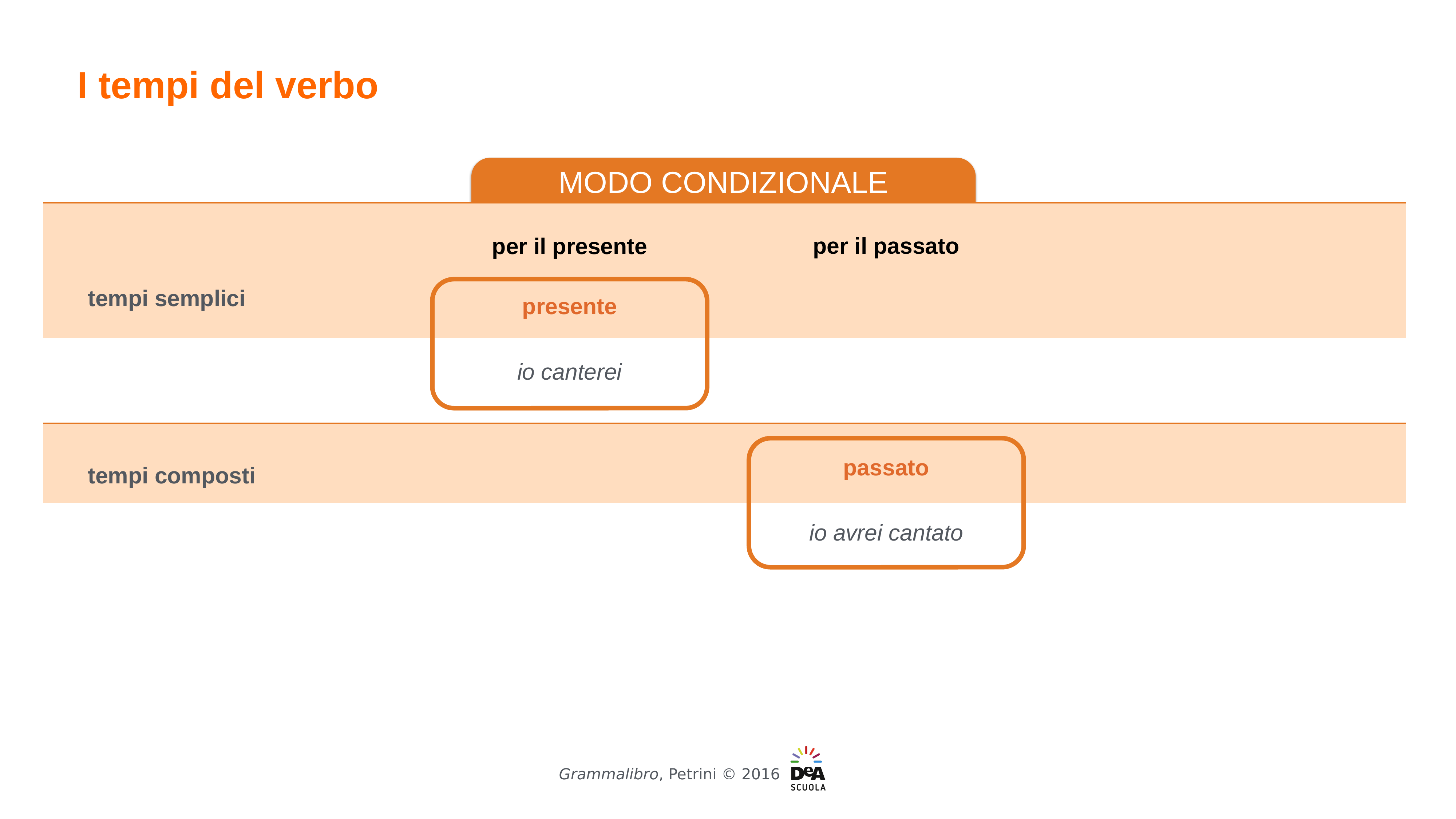

I tempi del verbo
MODO CONDIZIONALE

per il passato
per il presente
tempi semplici

presente

io canterei

passato

io avrei cantato
tempi composti